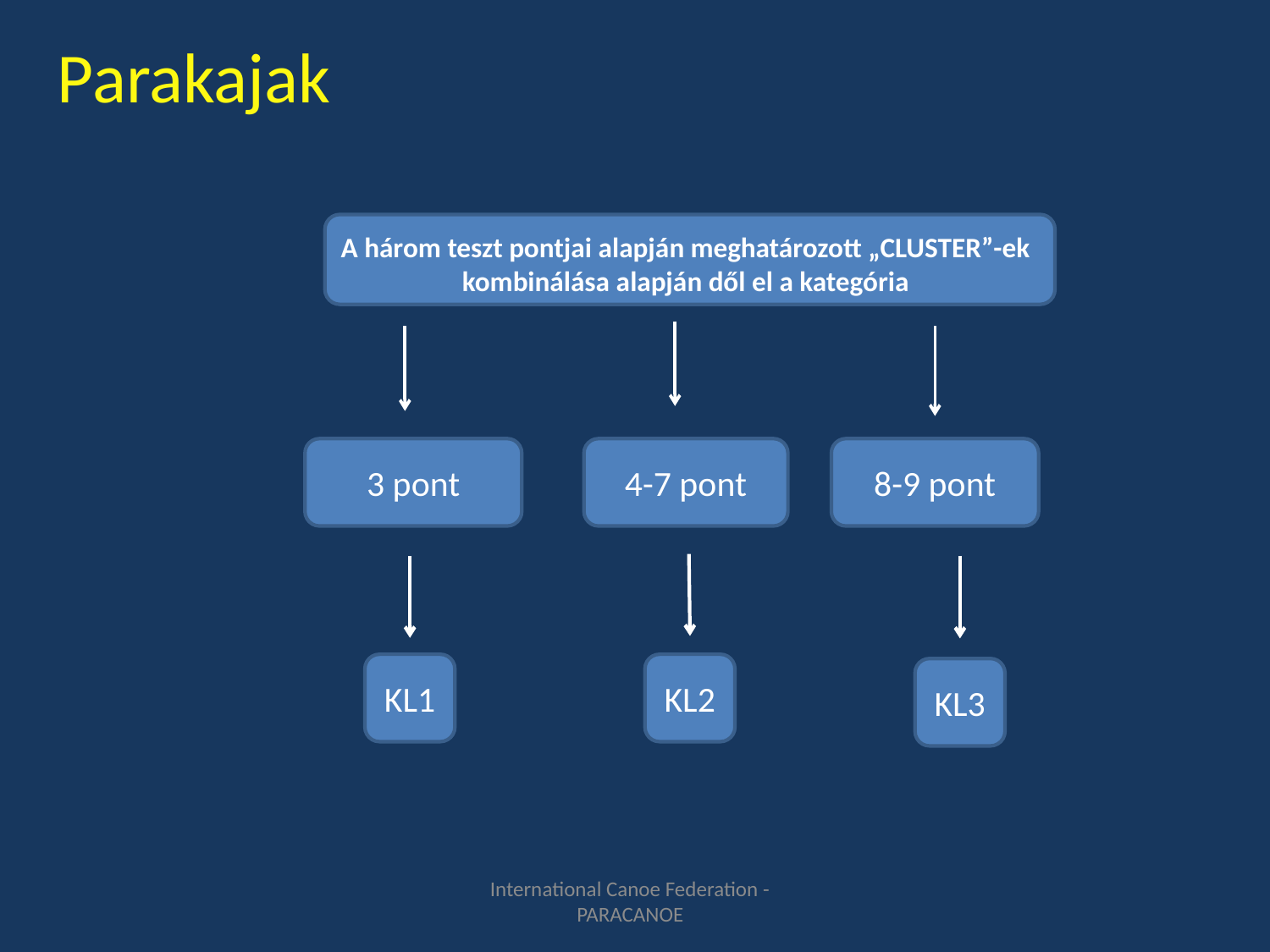

Parakajak

A három teszt pontjai alapján meghatározott „CLUSTER”-ek kombinálása alapján dől el a kategória
3 pont
4-7 pont
8-9 pont
KL1
KL2
KL3
International Canoe Federation - PARACANOE